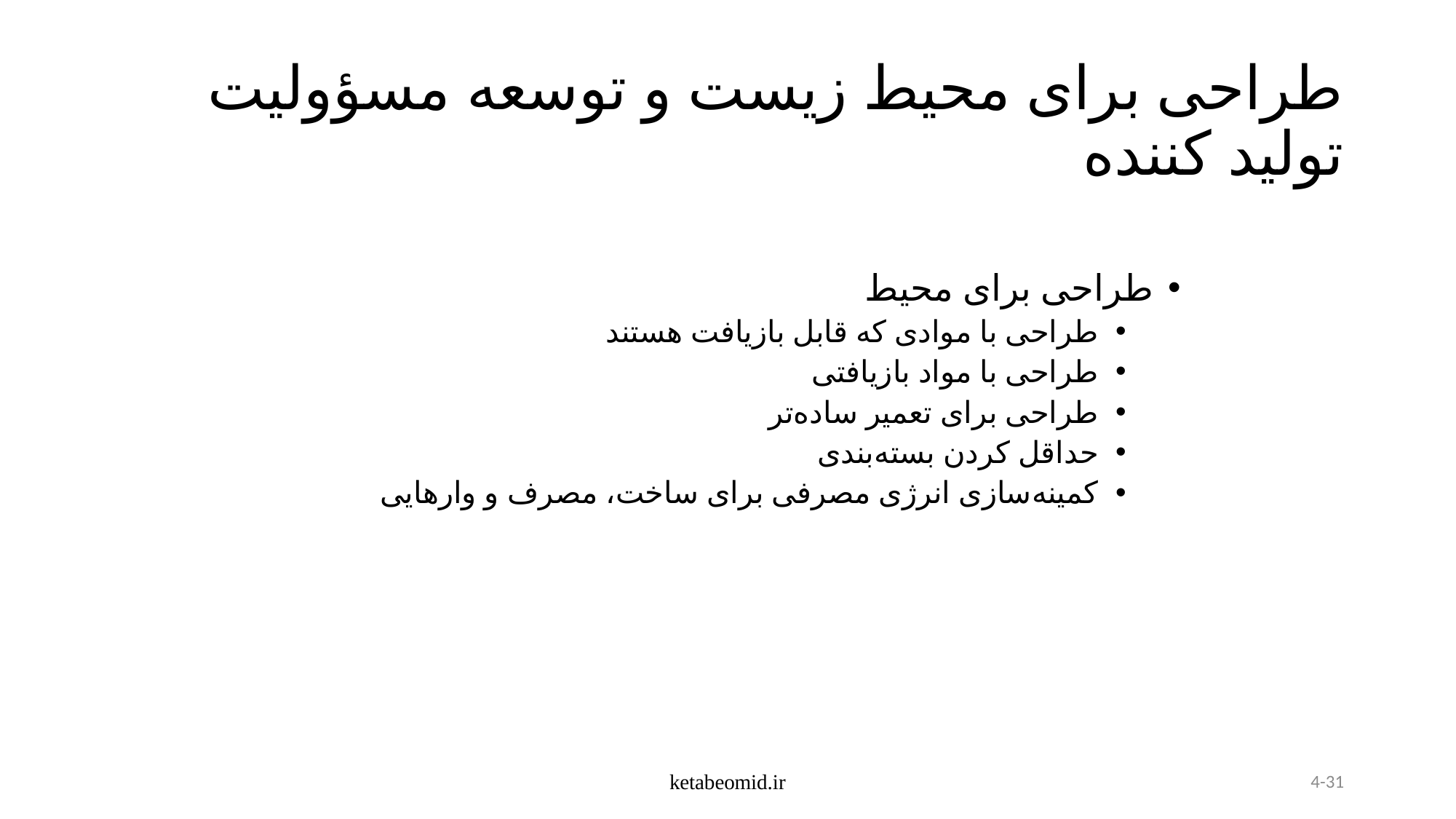

# طراحی برای محیط زیست و توسعه مسؤولیت تولید کننده
طراحی برای محیط
طراحی با موادی که قابل بازیافت هستند
طراحی با مواد بازیافتی
طراحی برای تعمیر ساده‌تر
حداقل کردن بسته‌بندی
کمینه‌سازی انرژی مصرفی برای ساخت، مصرف و وارهایی
ketabeomid.ir
4-31